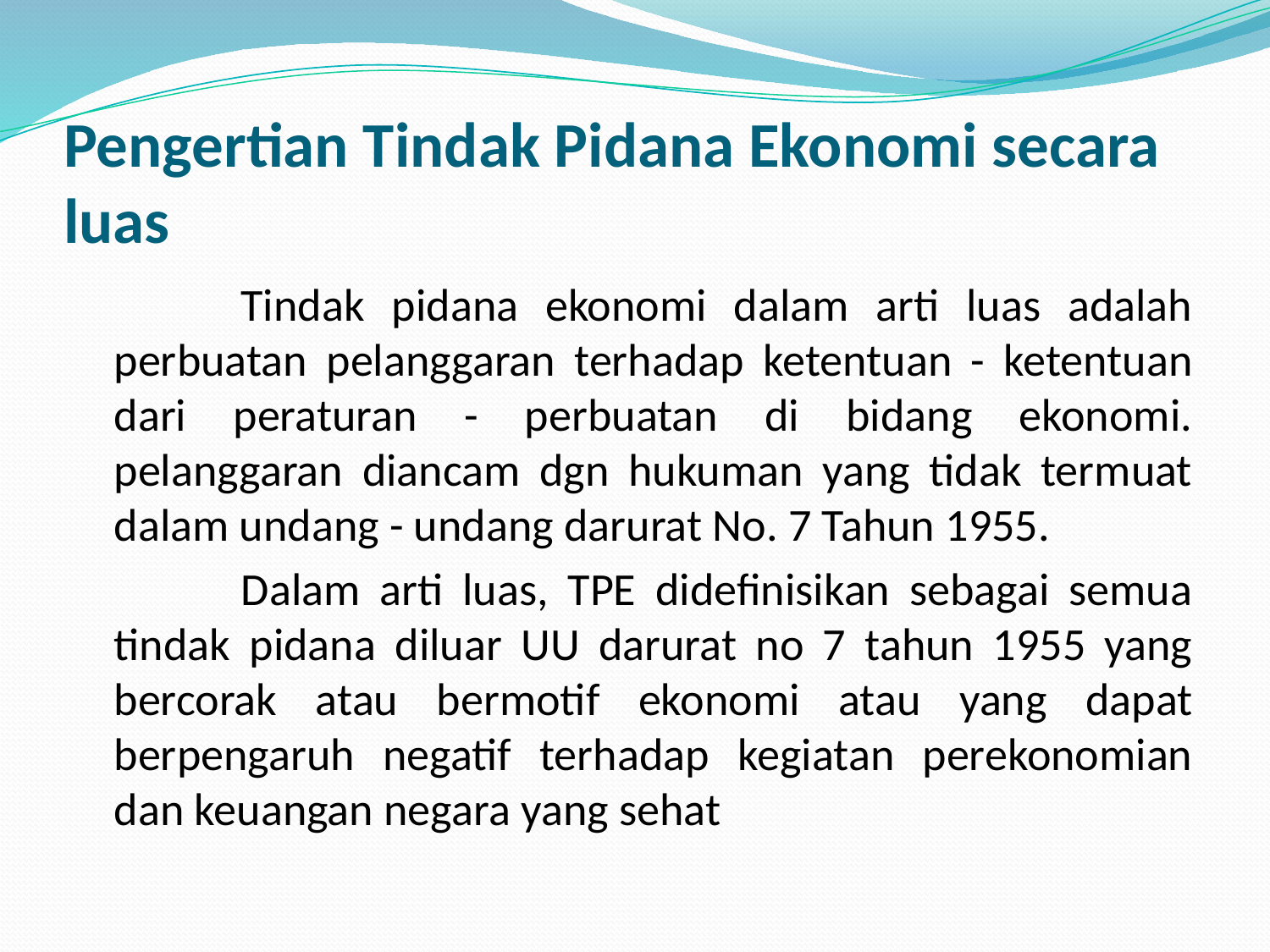

# Pengertian Tindak Pidana Ekonomi secara luas
		Tindak pidana ekonomi dalam arti luas adalah perbuatan pelanggaran terhadap ketentuan - ketentuan dari peraturan - perbuatan di bidang ekonomi. pelanggaran diancam dgn hukuman yang tidak termuat dalam undang - undang darurat No. 7 Tahun 1955.
		Dalam arti luas, TPE didefinisikan sebagai semua tindak pidana diluar UU darurat no 7 tahun 1955 yang bercorak atau bermotif ekonomi atau yang dapat berpengaruh negatif terhadap kegiatan perekonomian dan keuangan negara yang sehat